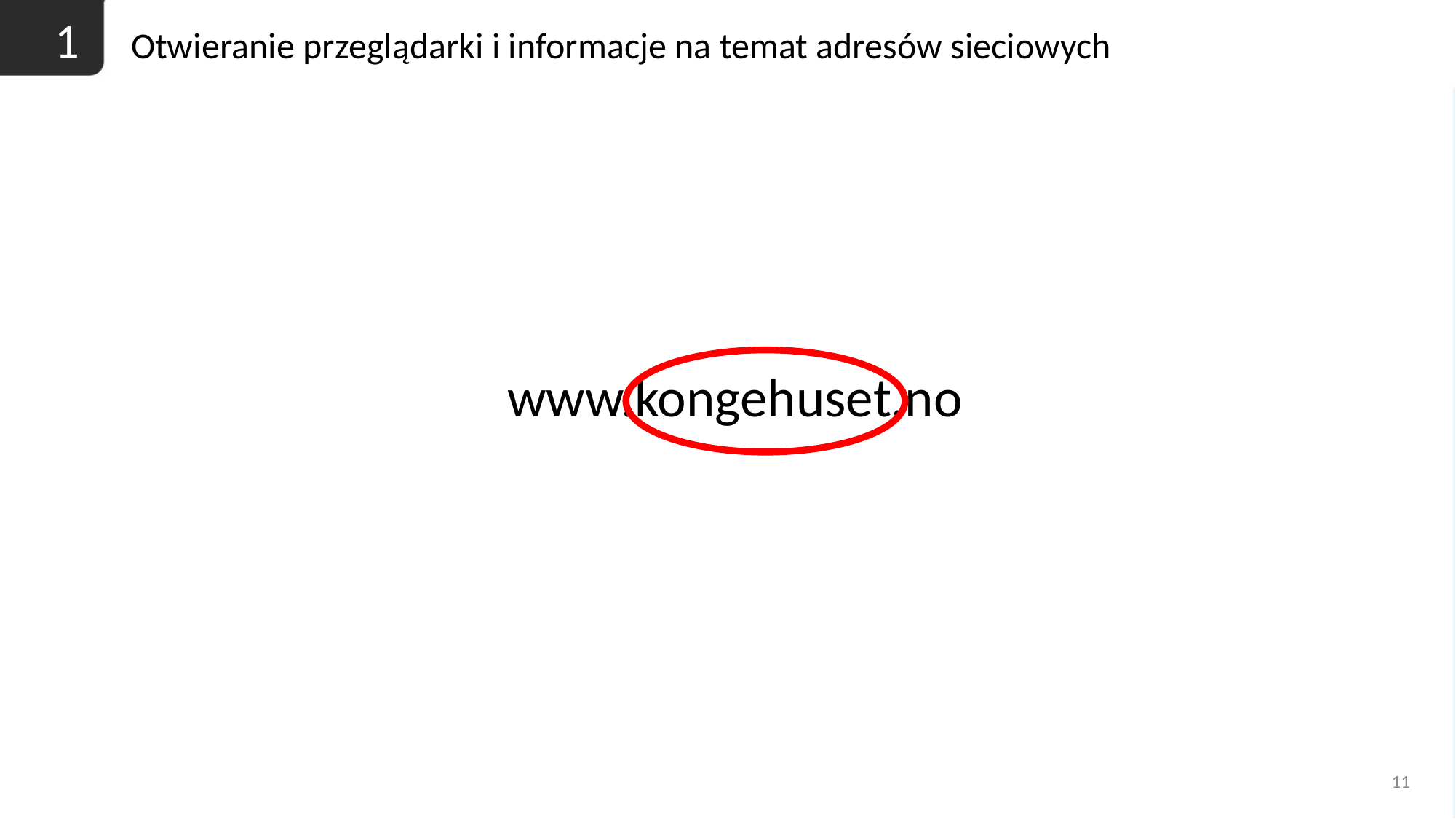

1
# Otwieranie przeglądarki i informacje na temat adresów sieciowych

www.kongehuset.no

11